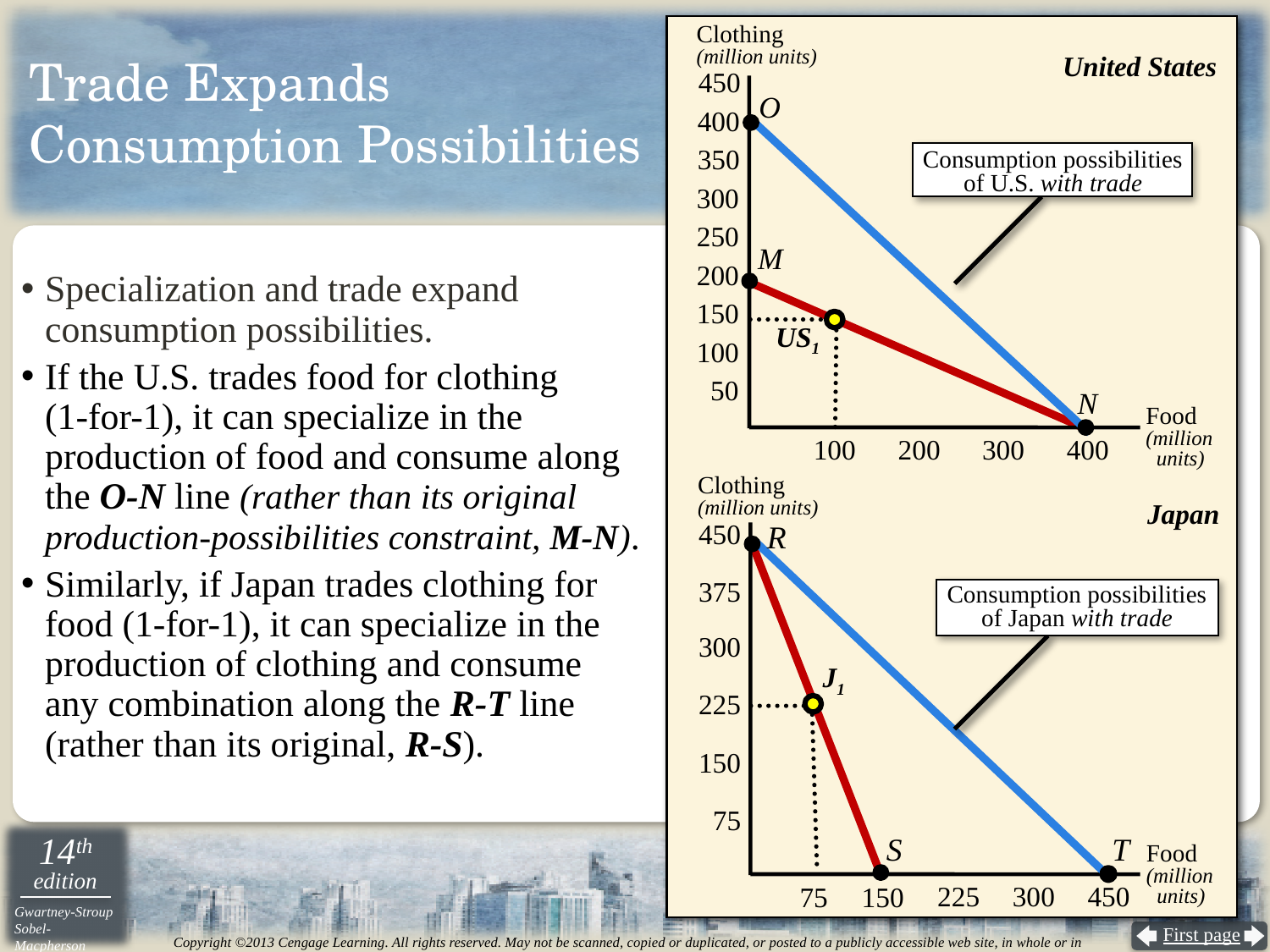

Clothing
(million units)
# Trade Expands Consumption Possibilities
United States
450

400
350
300
250
200
150
100
50
100
200
300
400
O

Consumption possibilities
of U.S. with trade

M

Specialization and trade expand consumption possibilities.
If the U.S. trades food for clothing
(1-for-1), it can specialize in the production of food and consume along the O-N line (rather than its original production-possibilities constraint, M-N).
Similarly, if Japan trades clothing for food (1-for-1), it can specialize in the production of clothing and consume any combination along the R-T line (rather than its original, R-S).

US1

N

Food
(million
  units)
Clothing
(million units)
Japan
450

375
300
225
150
 75
225
300
450
75
150
R

Consumption possibilities
of Japan with trade

J1

S

T

Food
(million
  units)